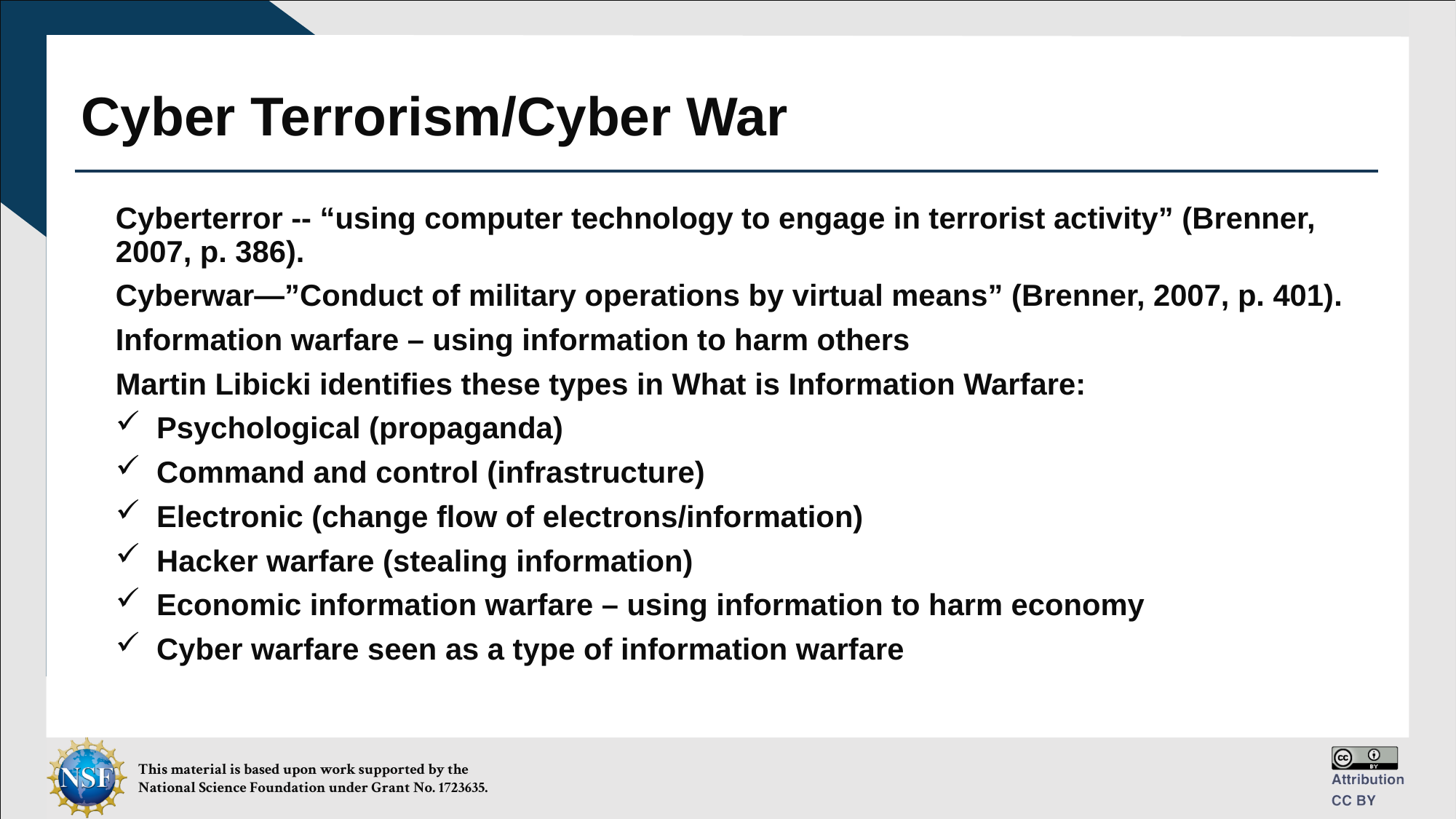

# Cyber Terrorism/Cyber War
Cyberterror -- “using computer technology to engage in terrorist activity” (Brenner, 2007, p. 386).
Cyberwar—”Conduct of military operations by virtual means” (Brenner, 2007, p. 401).
Information warfare – using information to harm others
Martin Libicki identifies these types in What is Information Warfare:
Psychological (propaganda)
Command and control (infrastructure)
Electronic (change flow of electrons/information)
Hacker warfare (stealing information)
Economic information warfare – using information to harm economy
Cyber warfare seen as a type of information warfare